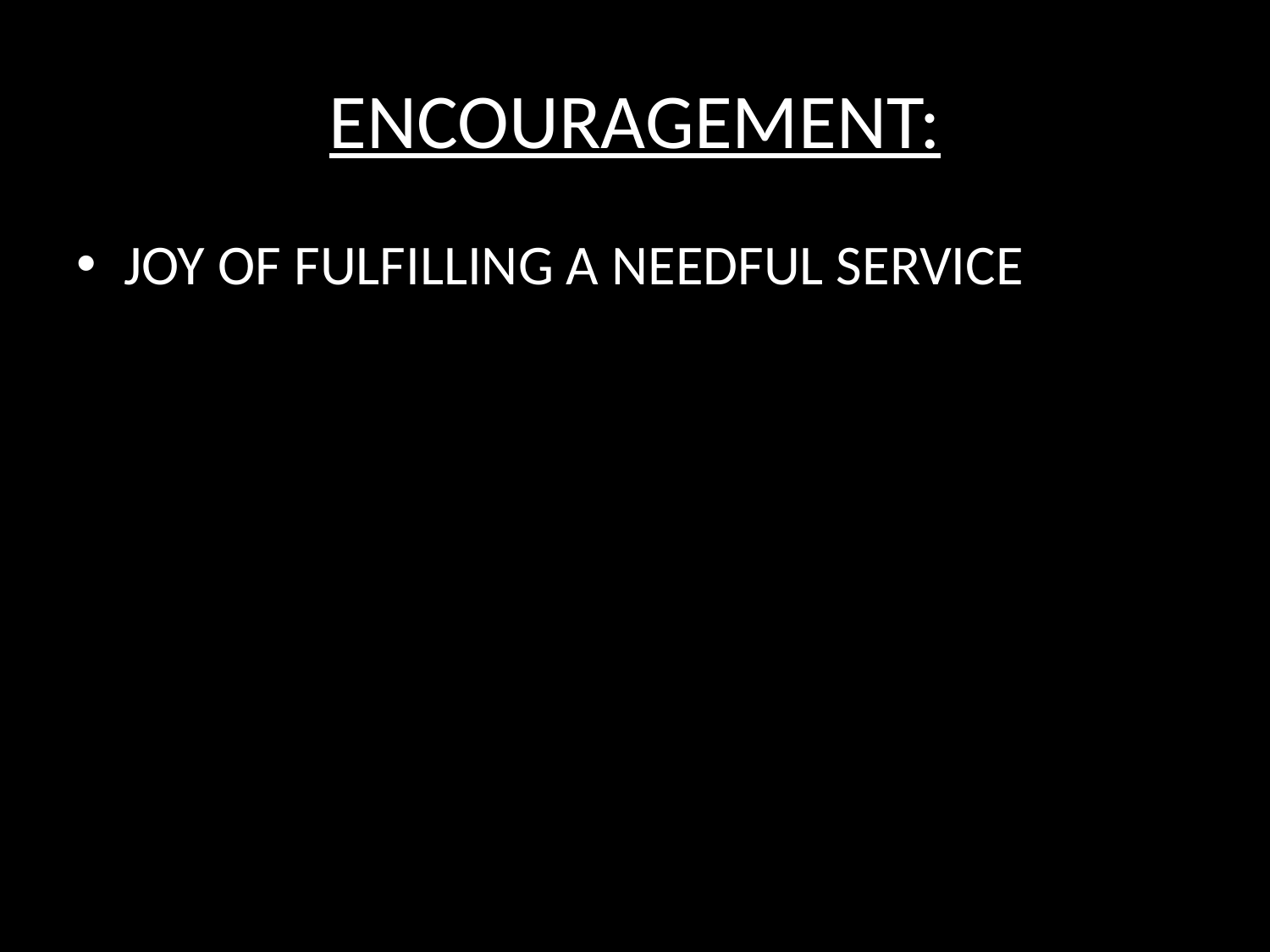

# ENCOURAGEMENT:
JOY OF FULFILLING A NEEDFUL SERVICE